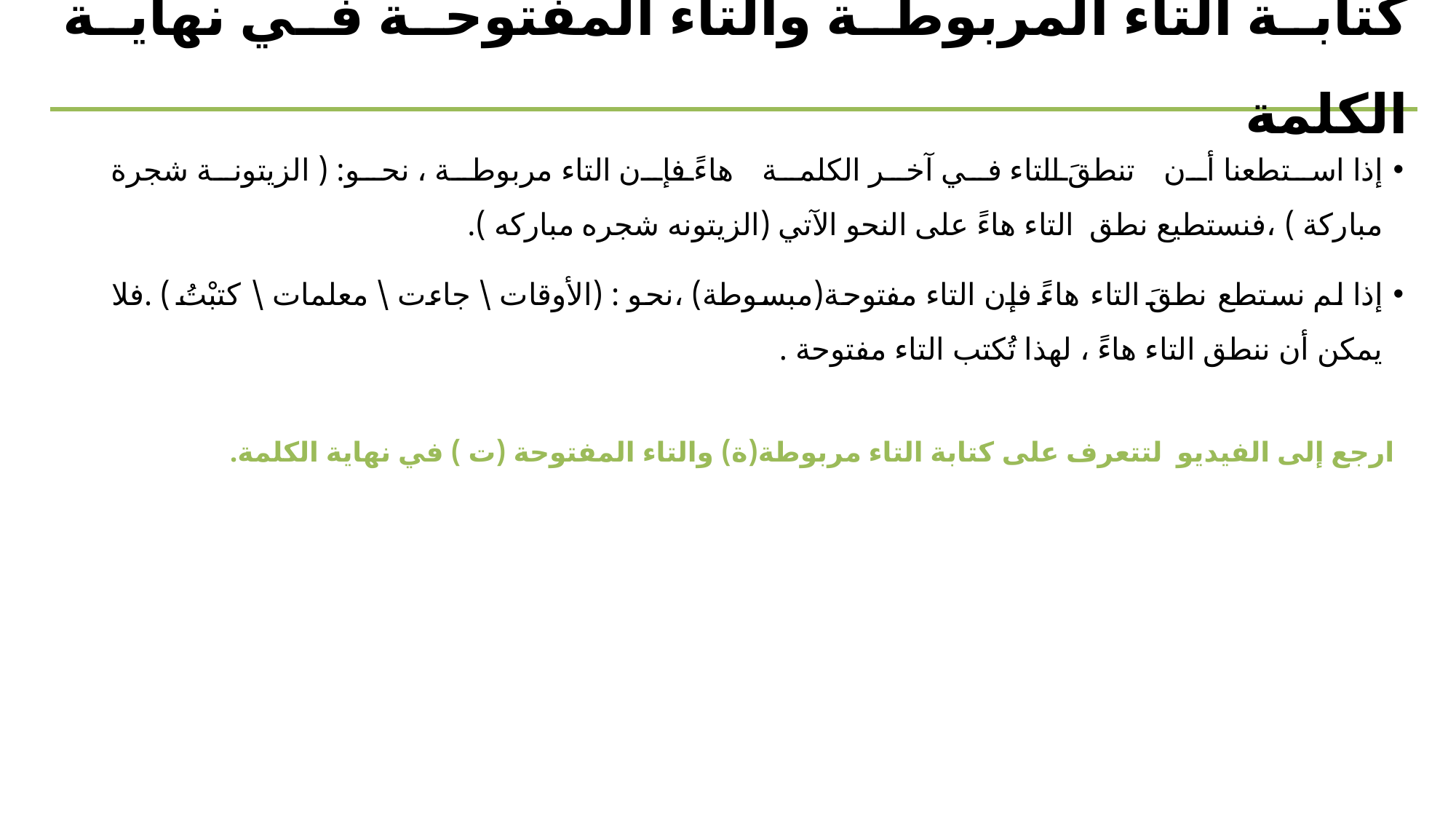

كتابة التاء المربوطة والتاء المفتوحة في نهاية الكلمة
إذا استطعنا أن تنطقَ التاء في آخر الكلمة هاءً فإن التاء مربوطة ، نحو: ( الزيتونة شجرة مباركة ) ،فنستطيع نطق  التاء هاءً على النحو الآتي (الزيتونه شجره مباركه ).
إذا لم نستطع نطقَ التاء هاءً فإن التاء مفتوحة(مبسوطة) ،نحو : (الأوقات \ جاءت \ معلمات \ كتبْتُ ) .فلا يمكن أن ننطق التاء هاءً ، لهذا تُكتب التاء مفتوحة .
ارجع إلى الفيديو  لتتعرف على كتابة التاء مربوطة(ة) والتاء المفتوحة (ت ) في نهاية الكلمة.